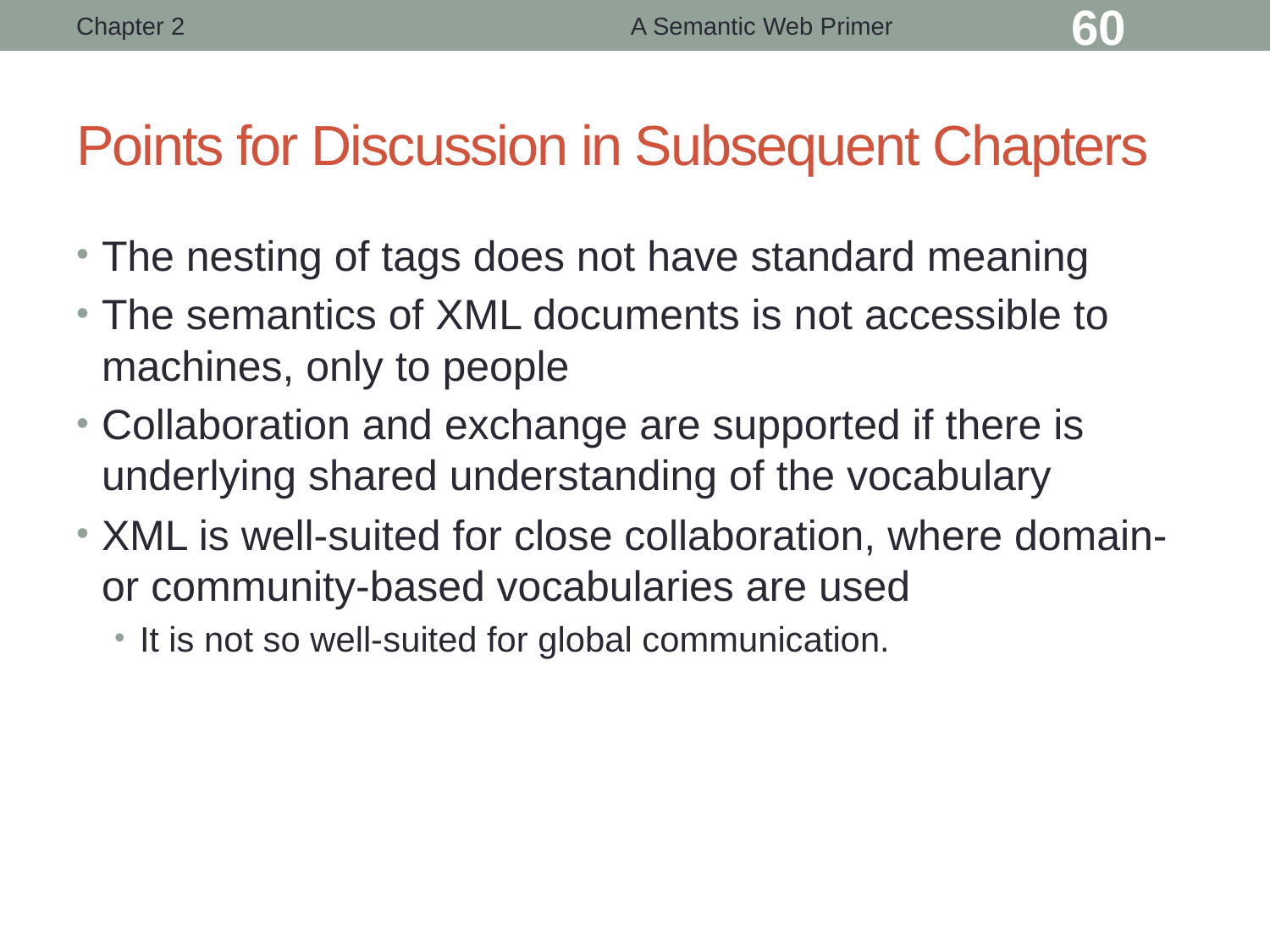

Chapter 2
A Semantic Web Primer
60
# Points for Discussion in Subsequent Chapters
The nesting of tags does not have standard meaning
The semantics of XML documents is not accessible to machines, only to people
Collaboration and exchange are supported if there is underlying shared understanding of the vocabulary
XML is well-suited for close collaboration, where domain- or community-based vocabularies are used
It is not so well-suited for global communication.